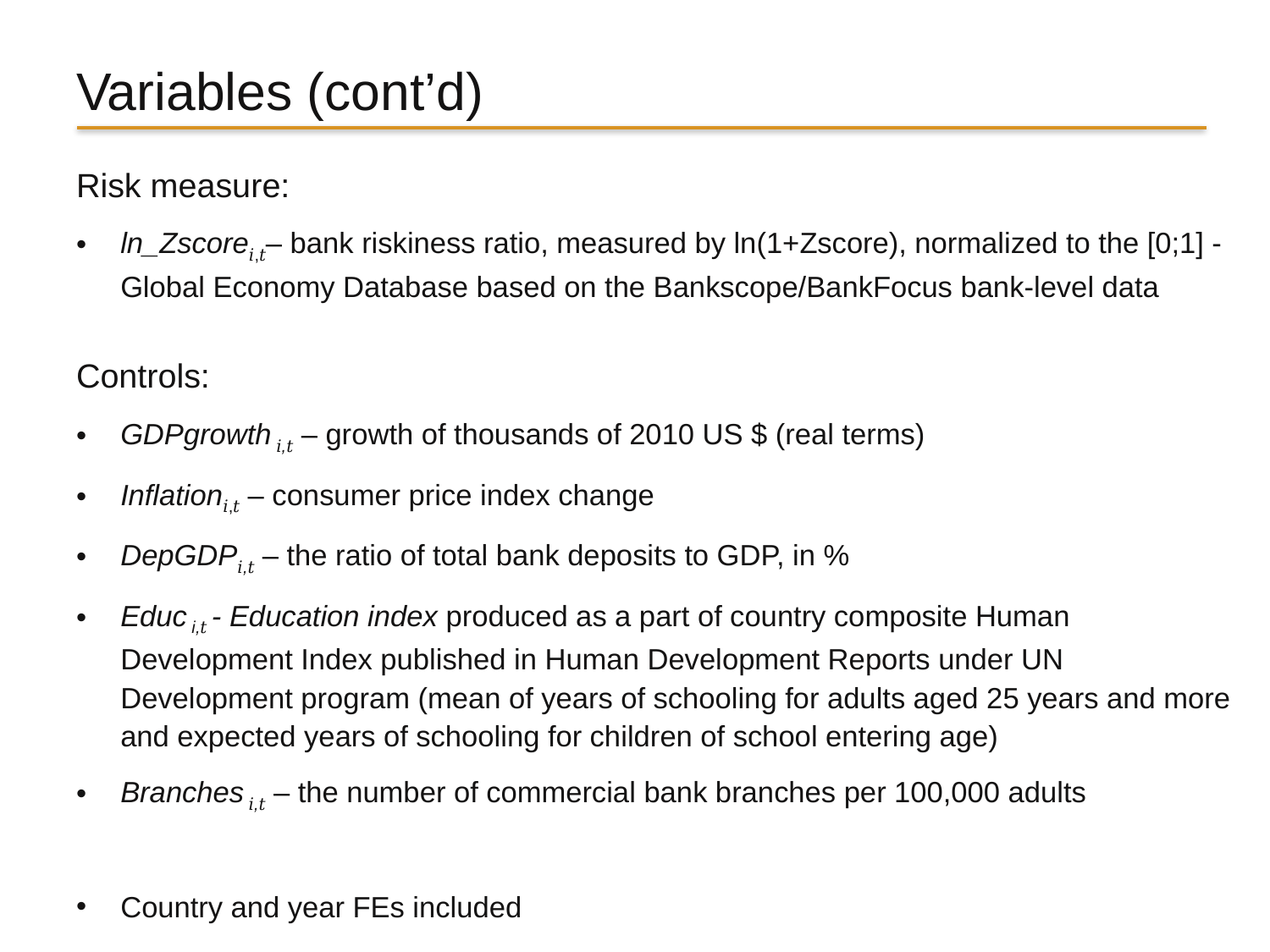

# Variables (cont’d)
Risk measure:
ln_Zscore𝑖,𝑡– bank riskiness ratio, measured by ln(1+Zscore), normalized to the [0;1] - Global Economy Database based on the Bankscope/BankFocus bank-level data

Controls:
GDPgrowth 𝑖,𝑡 – growth of thousands of 2010 US $ (real terms)
Inflation𝑖,𝑡 – consumer price index change
DepGDP𝑖,𝑡 – the ratio of total bank deposits to GDP, in %
Educ i,𝑡 - Education index produced as a part of country composite Human Development Index published in Human Development Reports under UN Development program (mean of years of schooling for adults aged 25 years and more and expected years of schooling for children of school entering age)
Branches 𝑖,𝑡 – the number of commercial bank branches per 100,000 adults

Country and year FEs included